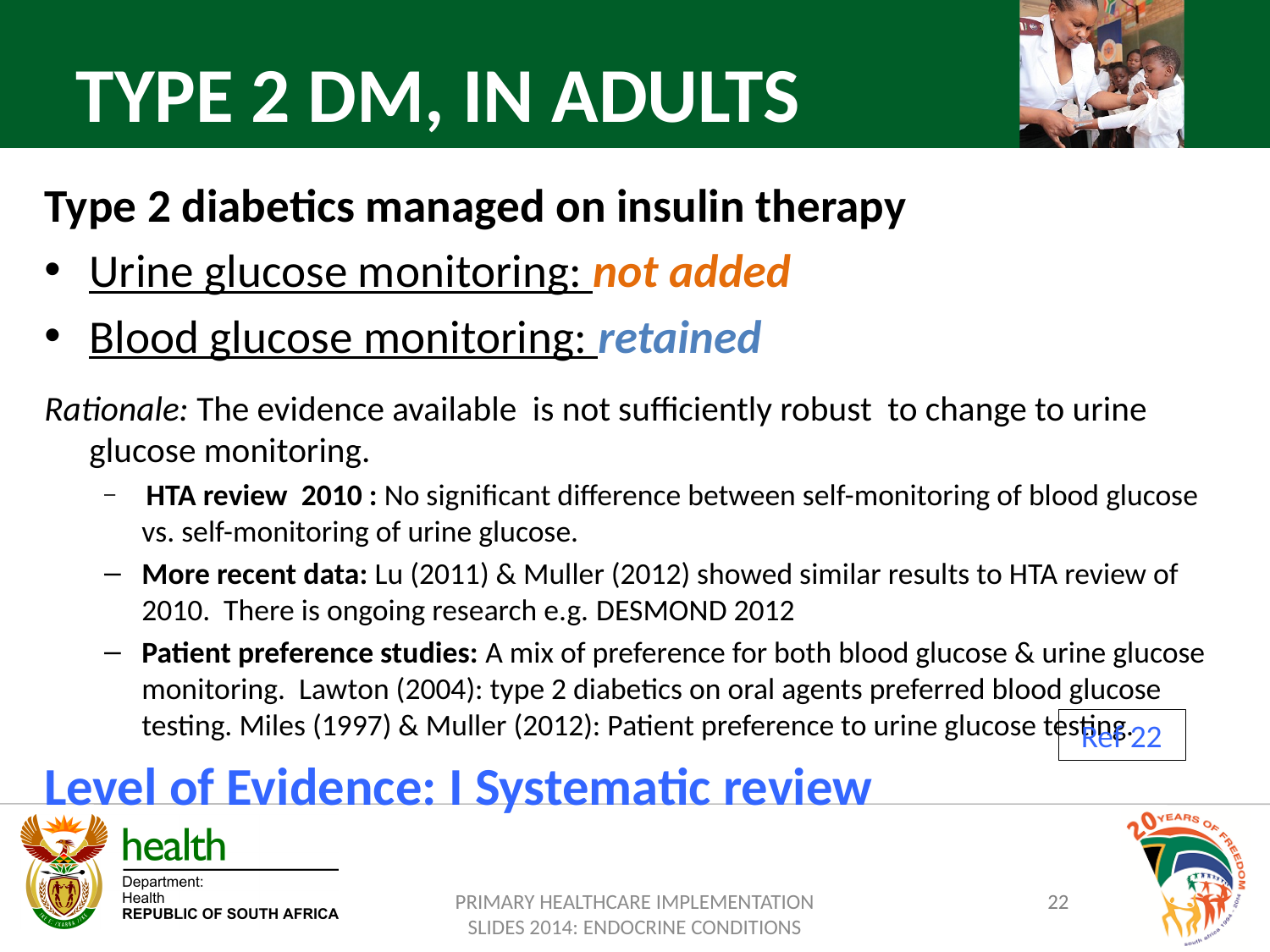

TYPE 2 DM, IN ADULTS
Type 2 diabetics managed on insulin therapy
Urine glucose monitoring: not added
Blood glucose monitoring: retained

Rationale: The evidence available  is not sufficiently robust  to change to urine glucose monitoring.
 HTA review  2010 : No significant difference between self-monitoring of blood glucose vs. self-monitoring of urine glucose.
More recent data: Lu (2011) & Muller (2012) showed similar results to HTA review of 2010.  There is ongoing research e.g. DESMOND 2012
Patient preference studies: A mix of preference for both blood glucose & urine glucose monitoring.  Lawton (2004): type 2 diabetics on oral agents preferred blood glucose testing. Miles (1997) & Muller (2012): Patient preference to urine glucose testing.
Level of Evidence: I Systematic review

Ref 22
PRIMARY HEALTHCARE IMPLEMENTATION SLIDES 2014: ENDOCRINE CONDITIONS
22